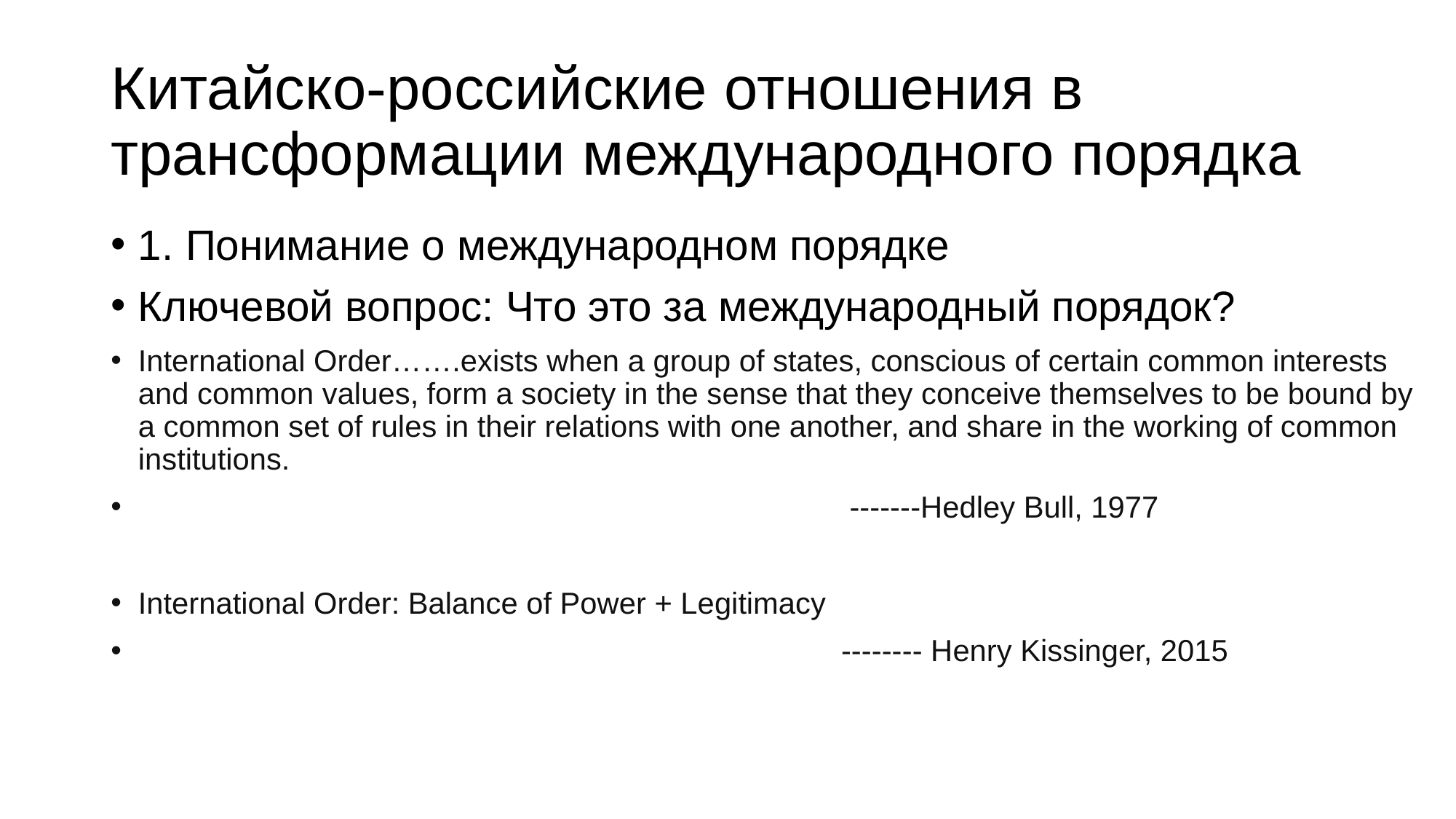

# Китайско-российские отношения в трансформации международного порядка
1. Понимание о международном порядке
Ключевой вопрос: Что это за международный порядок?
International Order…….exists when a group of states, conscious of certain common interests and common values, form a society in the sense that they conceive themselves to be bound by a common set of rules in their relations with one another, and share in the working of common institutions.
                                                                                     -------Hedley Bull, 1977

International Order: Balance of Power + Legitimacy
                                                                                    -------- Henry Kissinger, 2015